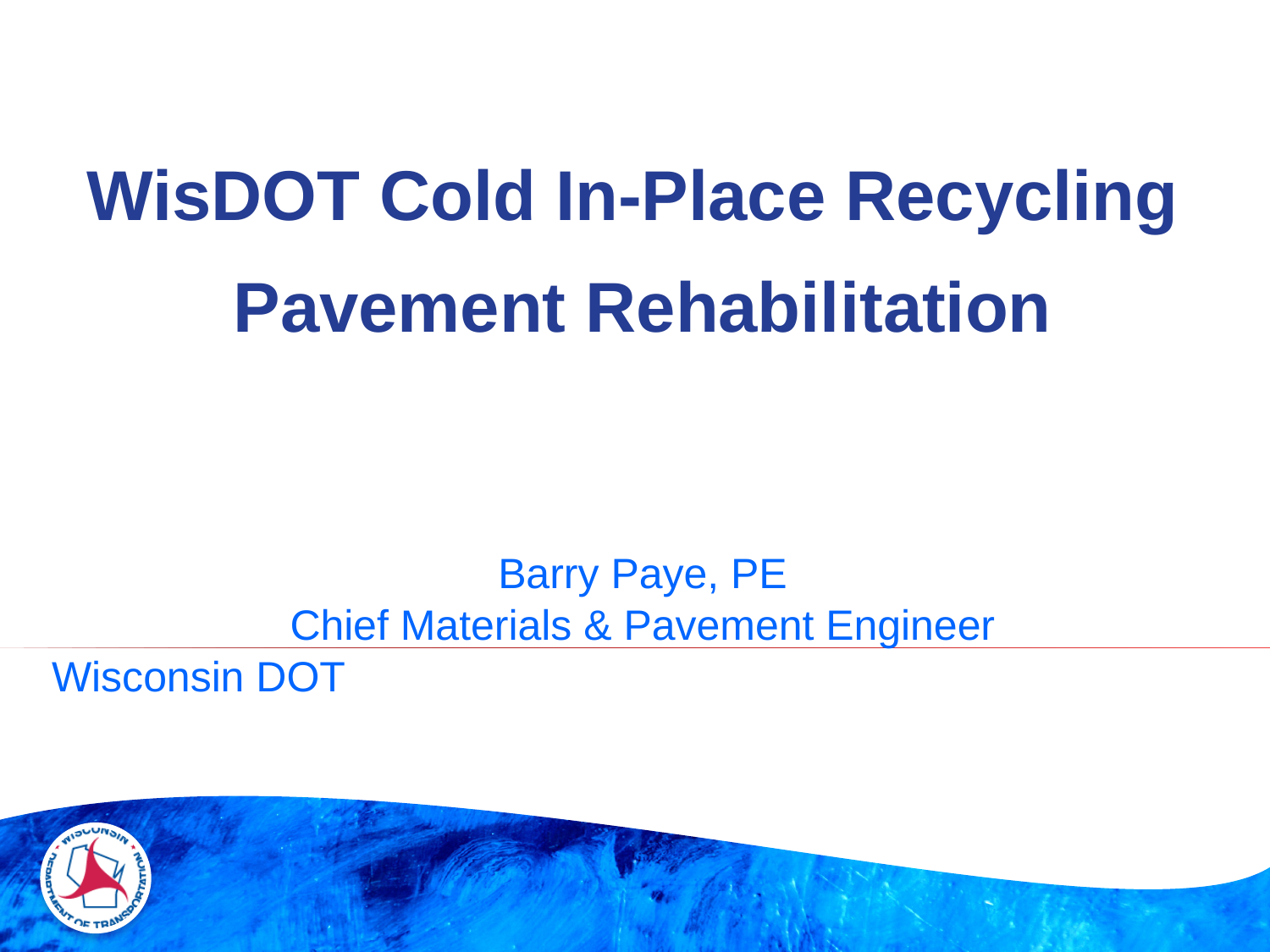

WisDOT Cold In-Place Recycling  Pavement Rehabilitation

Barry Paye, PE
Chief Materials & Pavement Engineer
Wisconsin DOT